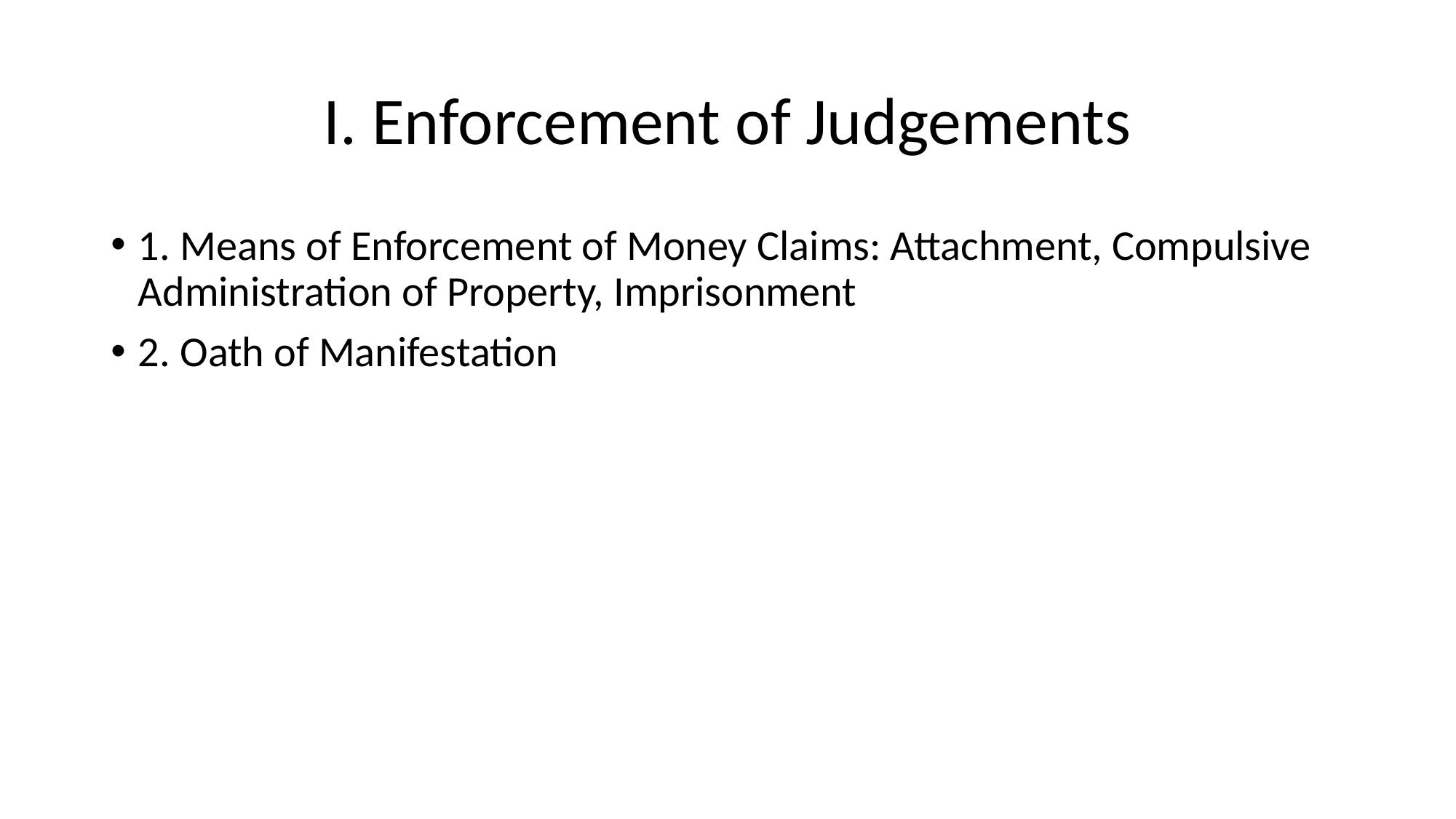

# Ι. Enforcement of Judgements
1. Means of Enforcement of Money Claims: Attachment, Compulsive Administration of Property, Imprisonment
2. Oath of Manifestation